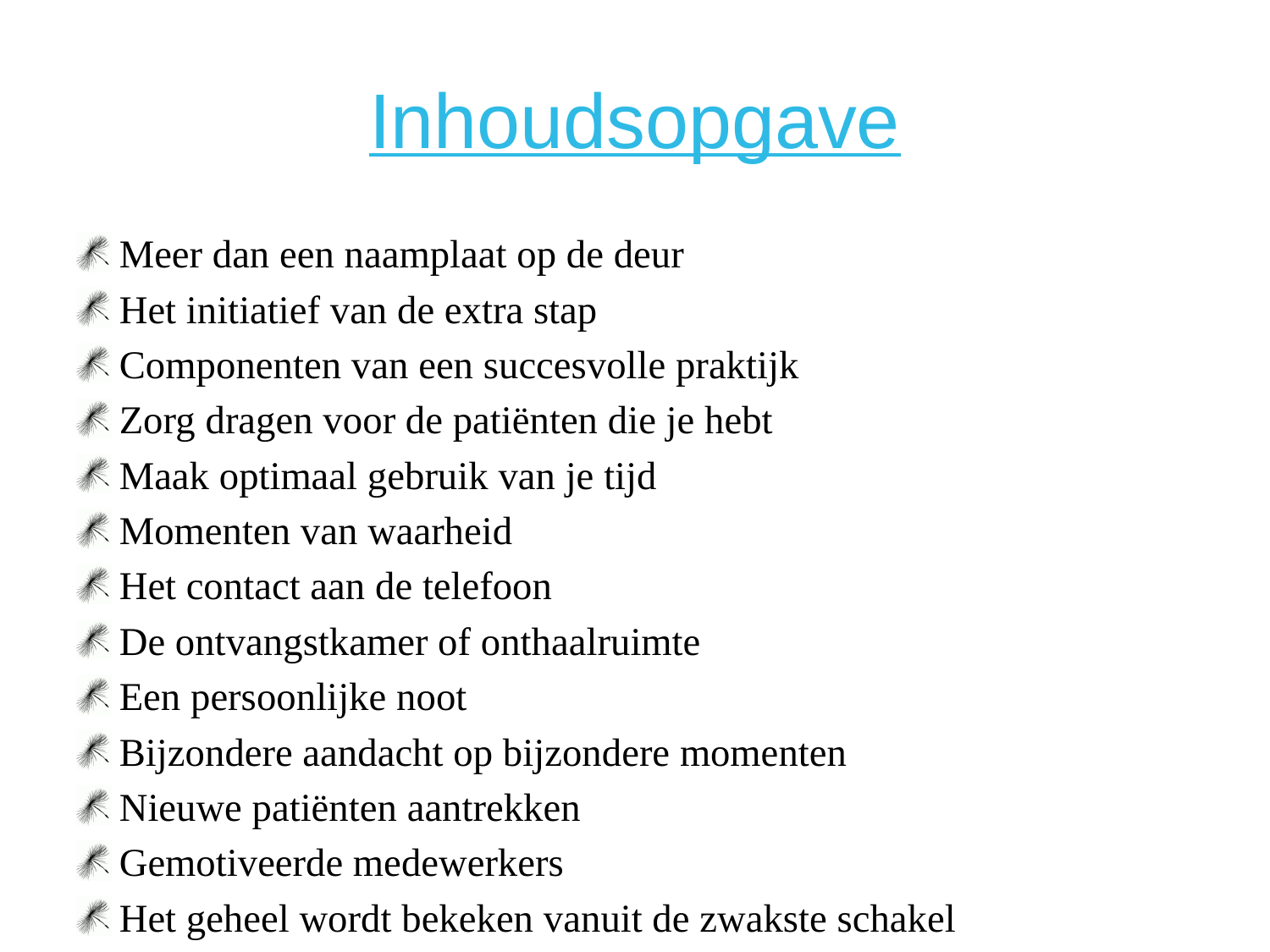

# Inhoudsopgave
Meer dan een naamplaat op de deur
Het initiatief van de extra stap
Componenten van een succesvolle praktijk
Zorg dragen voor de patiënten die je hebt
Maak optimaal gebruik van je tijd
Momenten van waarheid
Het contact aan de telefoon
De ontvangstkamer of onthaalruimte
Een persoonlijke noot
Bijzondere aandacht op bijzondere momenten
Nieuwe patiënten aantrekken
Gemotiveerde medewerkers
Het geheel wordt bekeken vanuit de zwakste schakel